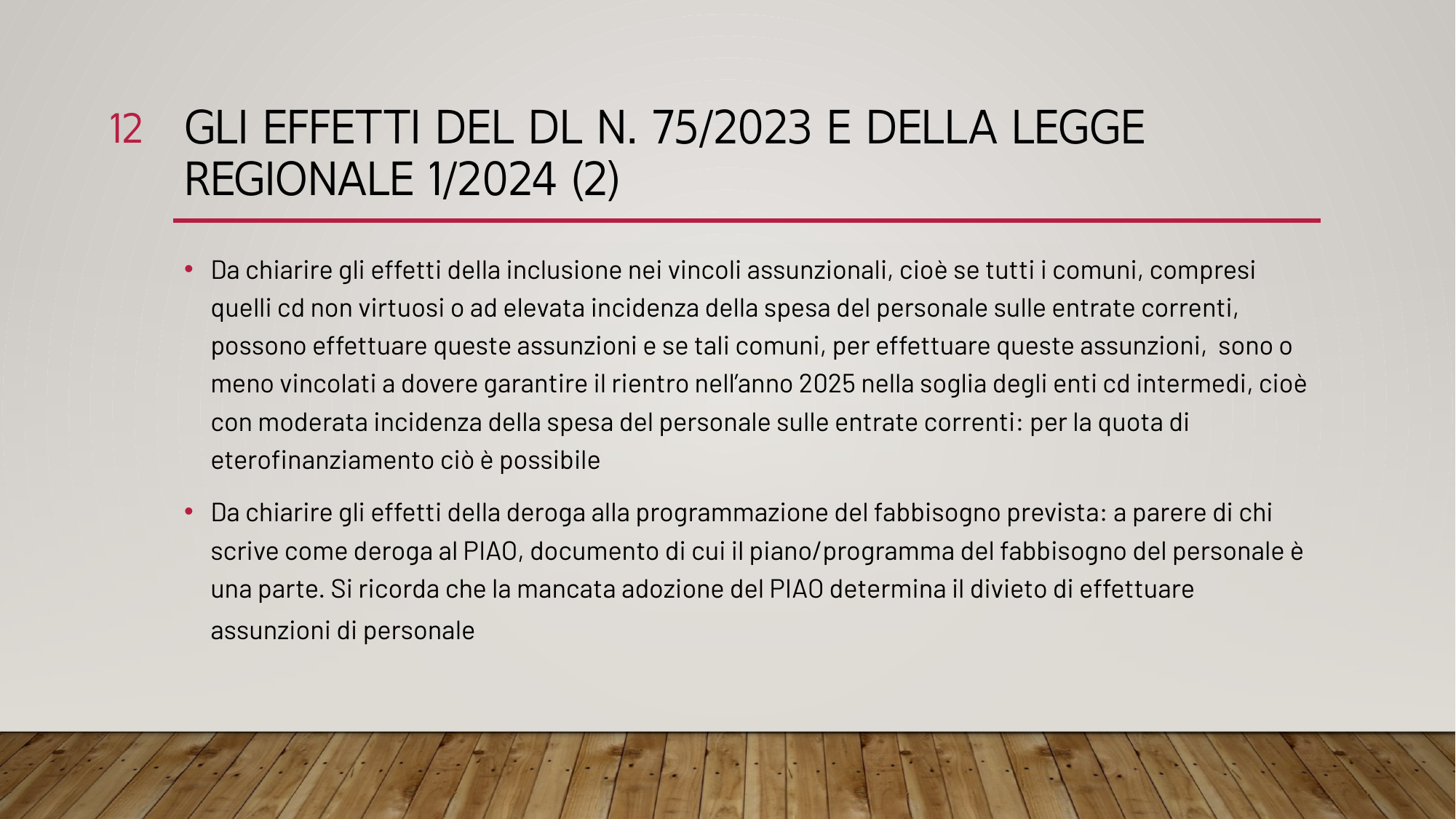

12
# GLI EFFETTI DEL dl n. 75/2023 e delLA LEGGE REGIONALE 1/2024 (2)
Da chiarire gli effetti della inclusione nei vincoli assunzionali, cioè se tutti i comuni, compresi quelli cd non virtuosi o ad elevata incidenza della spesa del personale sulle entrate correnti, possono effettuare queste assunzioni e se tali comuni, per effettuare queste assunzioni,  sono o meno vincolati a dovere garantire il rientro nell’anno 2025 nella soglia degli enti cd intermedi, cioè con moderata incidenza della spesa del personale sulle entrate correnti: per la quota di eterofinanziamento ciò è possibile
Da chiarire gli effetti della deroga alla programmazione del fabbisogno prevista: a parere di chi scrive come deroga al PIAO, documento di cui il piano/programma del fabbisogno del personale è una parte. Si ricorda che la mancata adozione del PIAO determina il divieto di effettuare assunzioni di personale